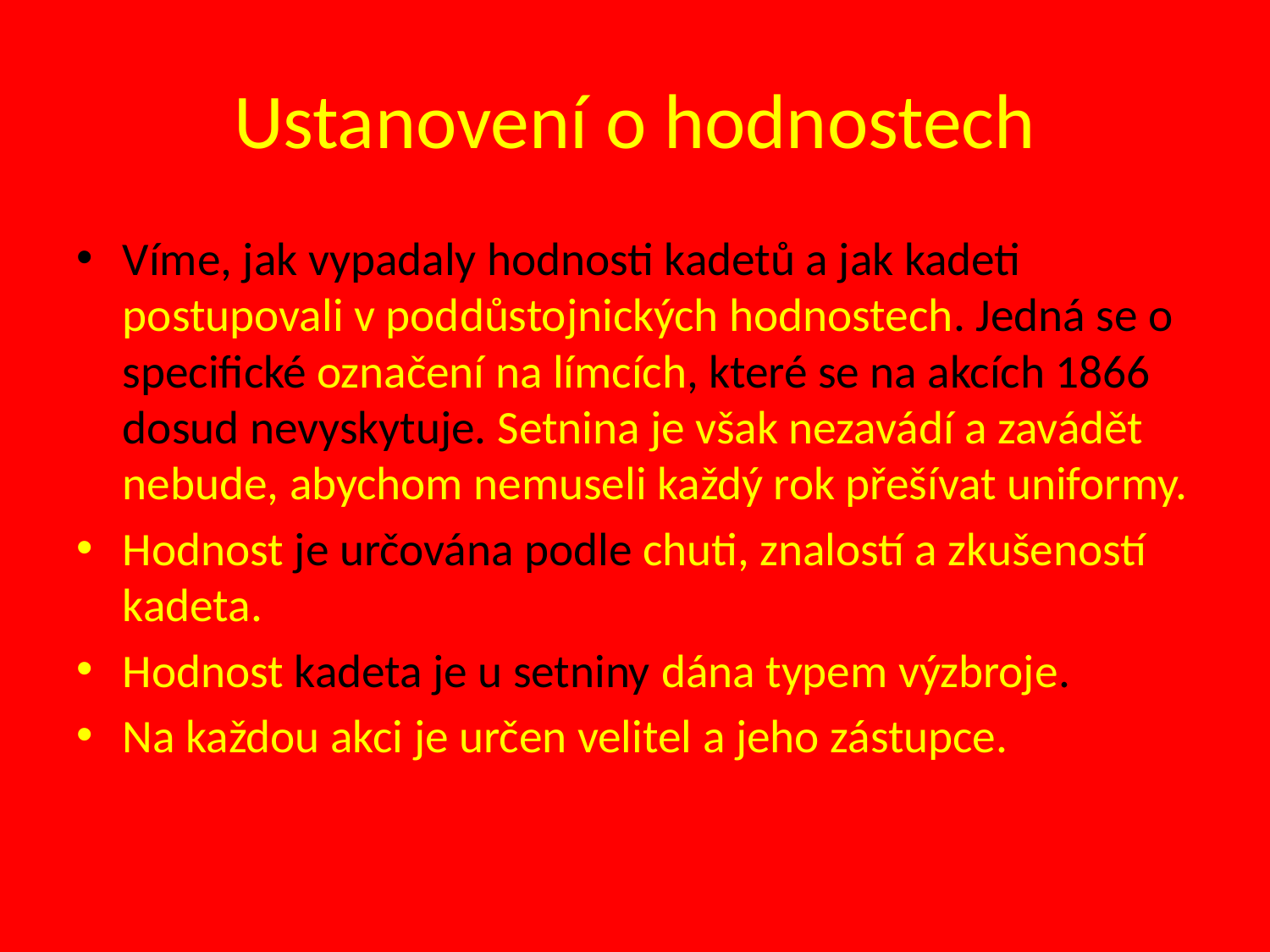

# Ustanovení o hodnostech
Víme, jak vypadaly hodnosti kadetů a jak kadeti postupovali v poddůstojnických hodnostech. Jedná se o specifické označení na límcích, které se na akcích 1866 dosud nevyskytuje. Setnina je však nezavádí a zavádět nebude, abychom nemuseli každý rok přešívat uniformy.
Hodnost je určována podle chuti, znalostí a zkušeností kadeta.
Hodnost kadeta je u setniny dána typem výzbroje.
Na každou akci je určen velitel a jeho zástupce.